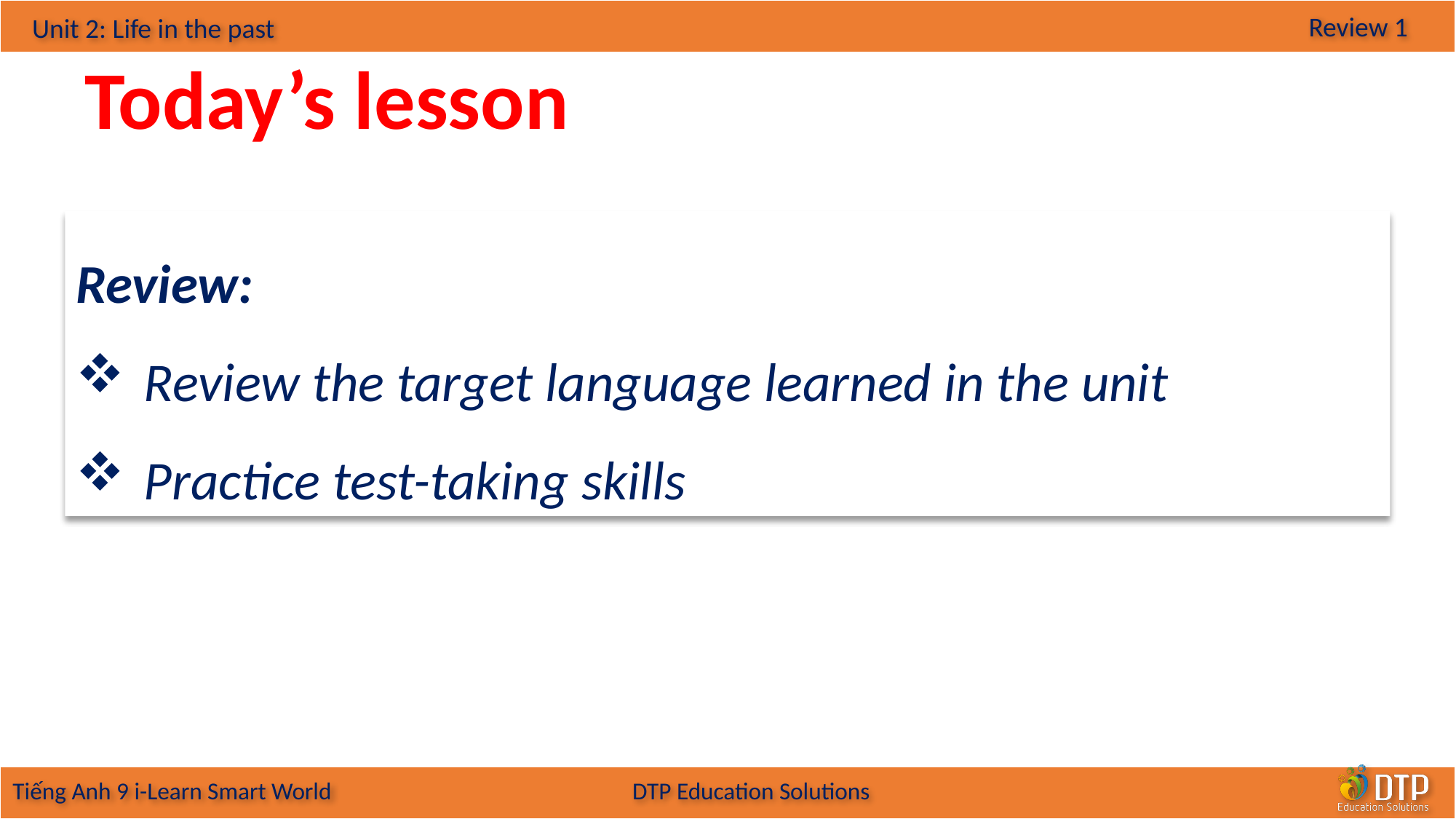

Today’s lesson
Review:
Review the target language learned in the unit
Practice test-taking skills